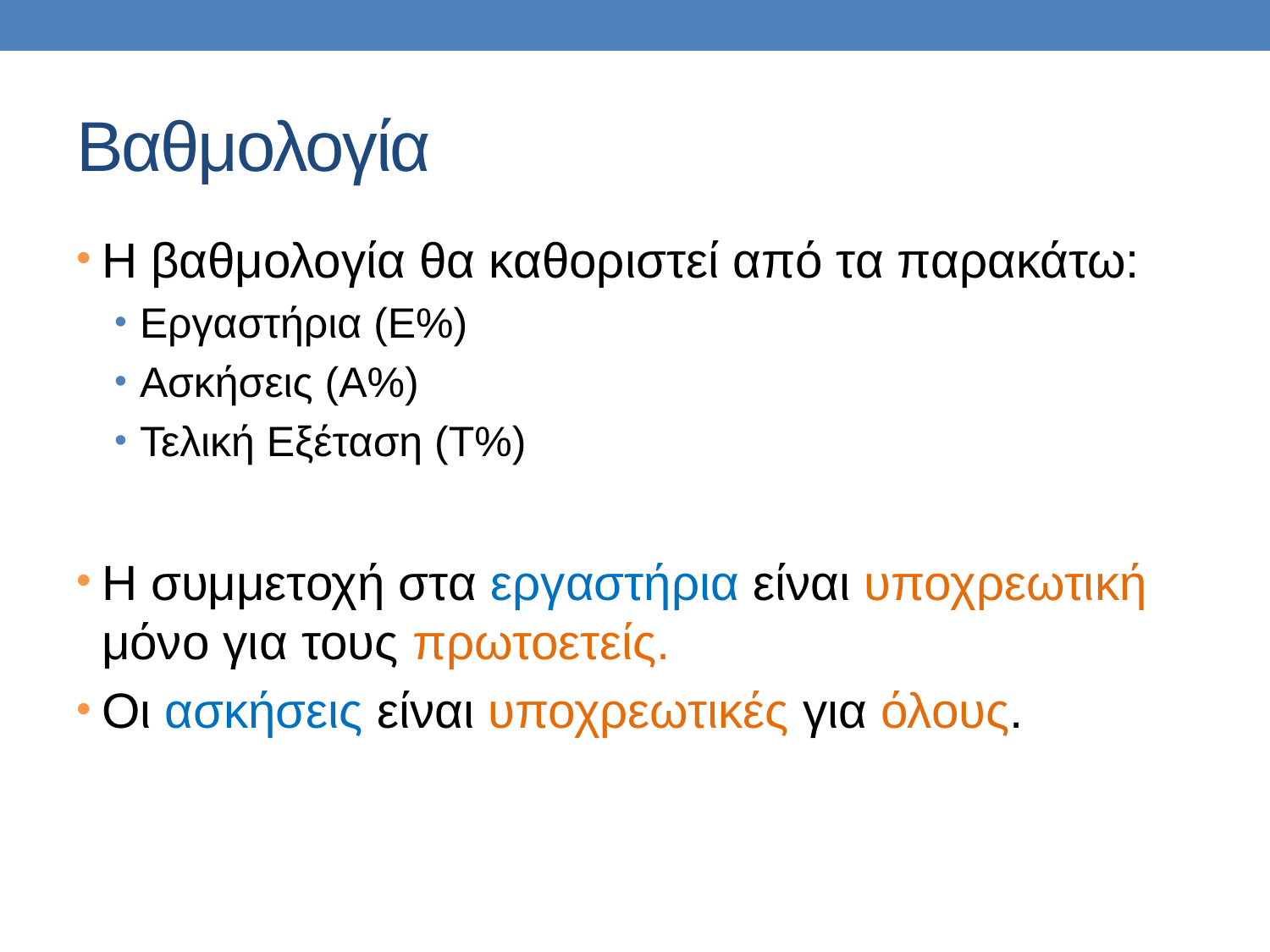

# Βαθμολογία
Η βαθμολογία θα καθοριστεί από τα παρακάτω:
Εργαστήρια (Ε%)
Ασκήσεις (Α%)
Τελική Εξέταση (Τ%)

Η συμμετοχή στα εργαστήρια είναι υποχρεωτική μόνο για τους πρωτοετείς.
Οι ασκήσεις είναι υποχρεωτικές για όλους.